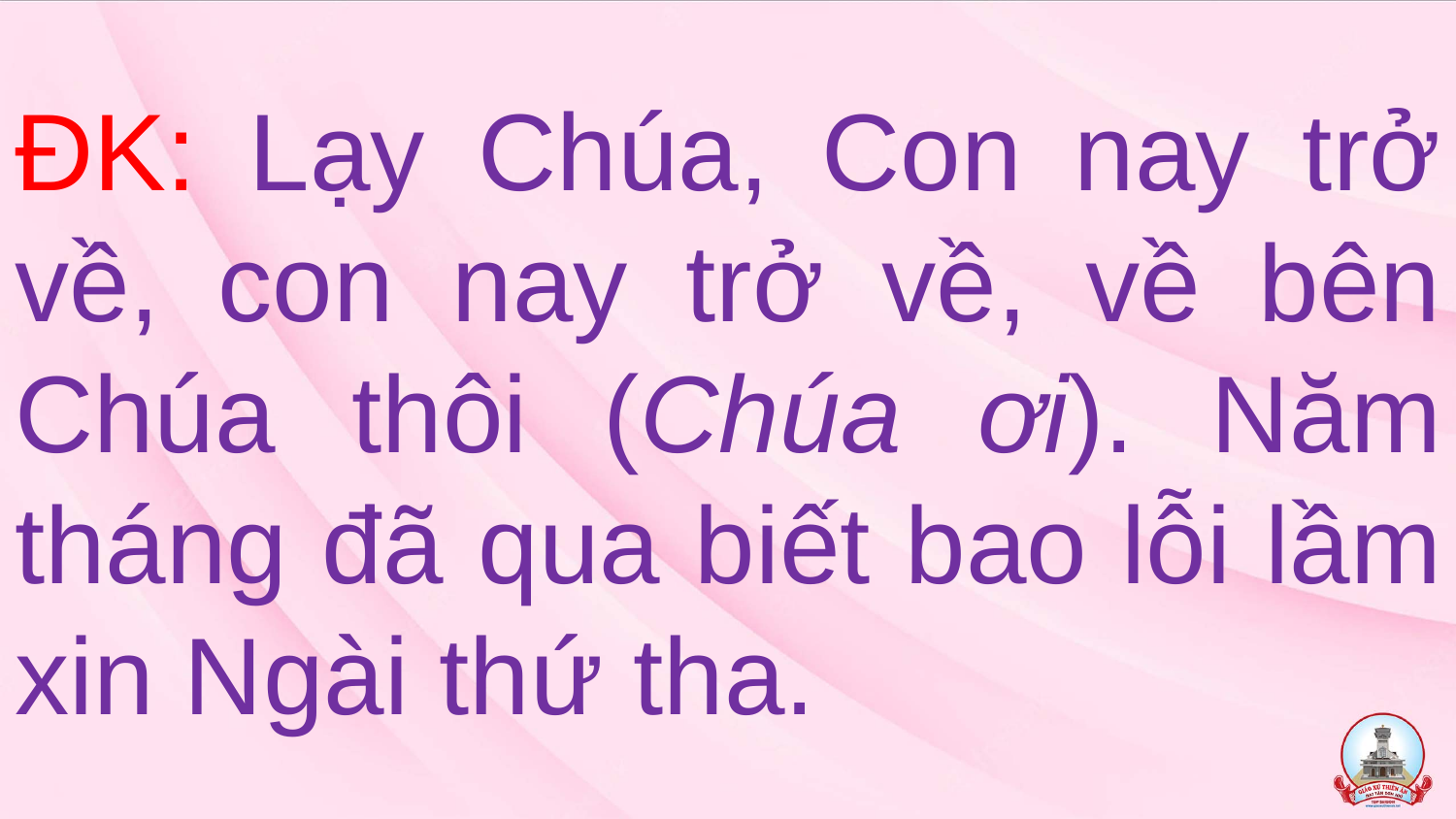

# ĐK: Lạy Chúa, Con nay trở về, con nay trở về, về bên Chúa thôi (Chúa ơi). Năm tháng đã qua biết bao lỗi lầm xin Ngài thứ tha.